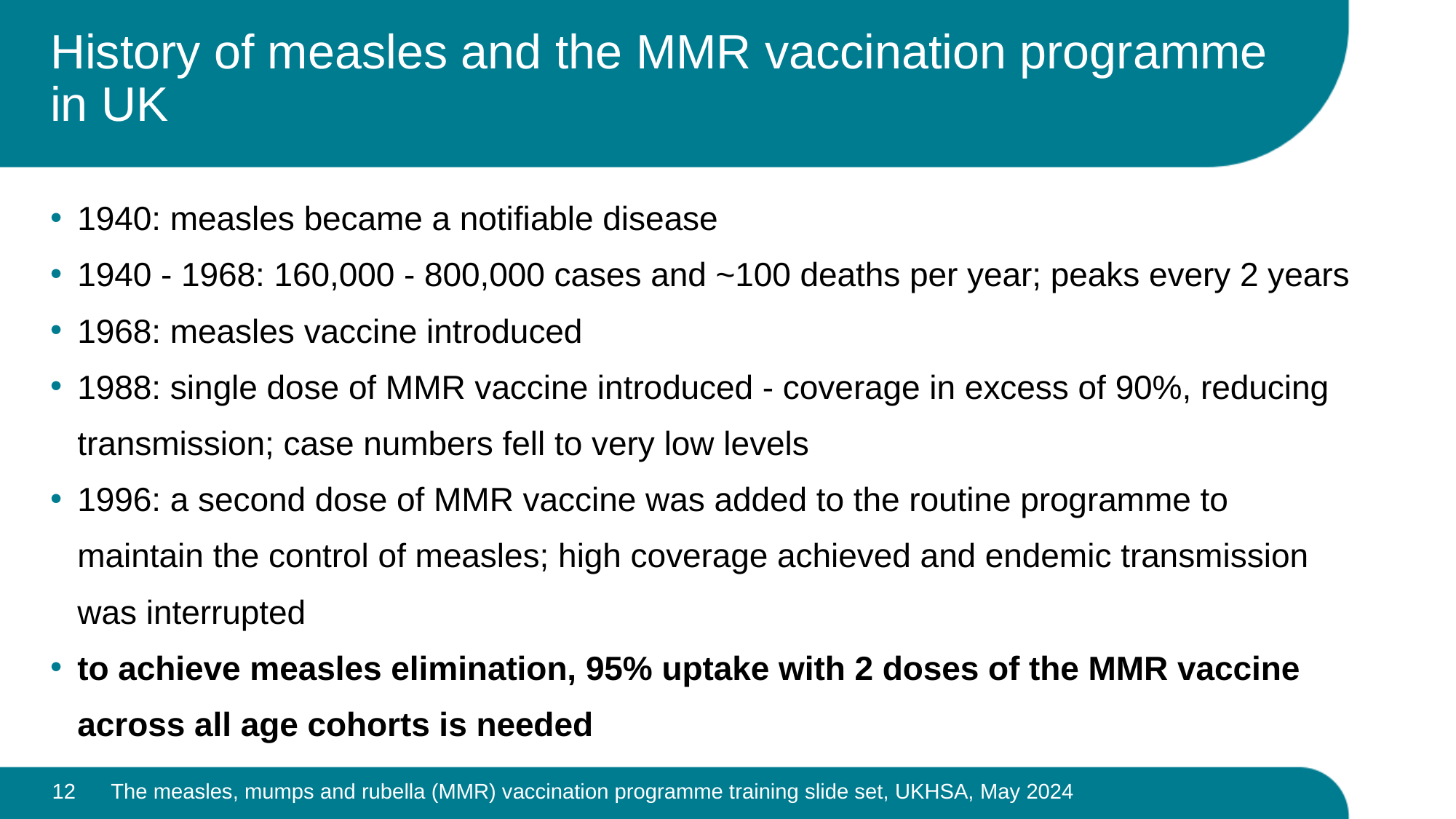

# History of measles and the MMR vaccination programme in UK
1940: measles became a notifiable disease
1940 - 1968: 160,000 - 800,000 cases and ~100 deaths per year; peaks every 2 years
1968: measles vaccine introduced
1988: single dose of MMR vaccine introduced - coverage in excess of 90%, reducing transmission; case numbers fell to very low levels
1996: a second dose of MMR vaccine was added to the routine programme to maintain the control of measles; high coverage achieved and endemic transmission was interrupted
to achieve measles elimination, 95% uptake with 2 doses of the MMR vaccine across all age cohorts is needed

12
The measles, mumps and rubella (MMR) vaccination programme training slide set, UKHSA, May 2024